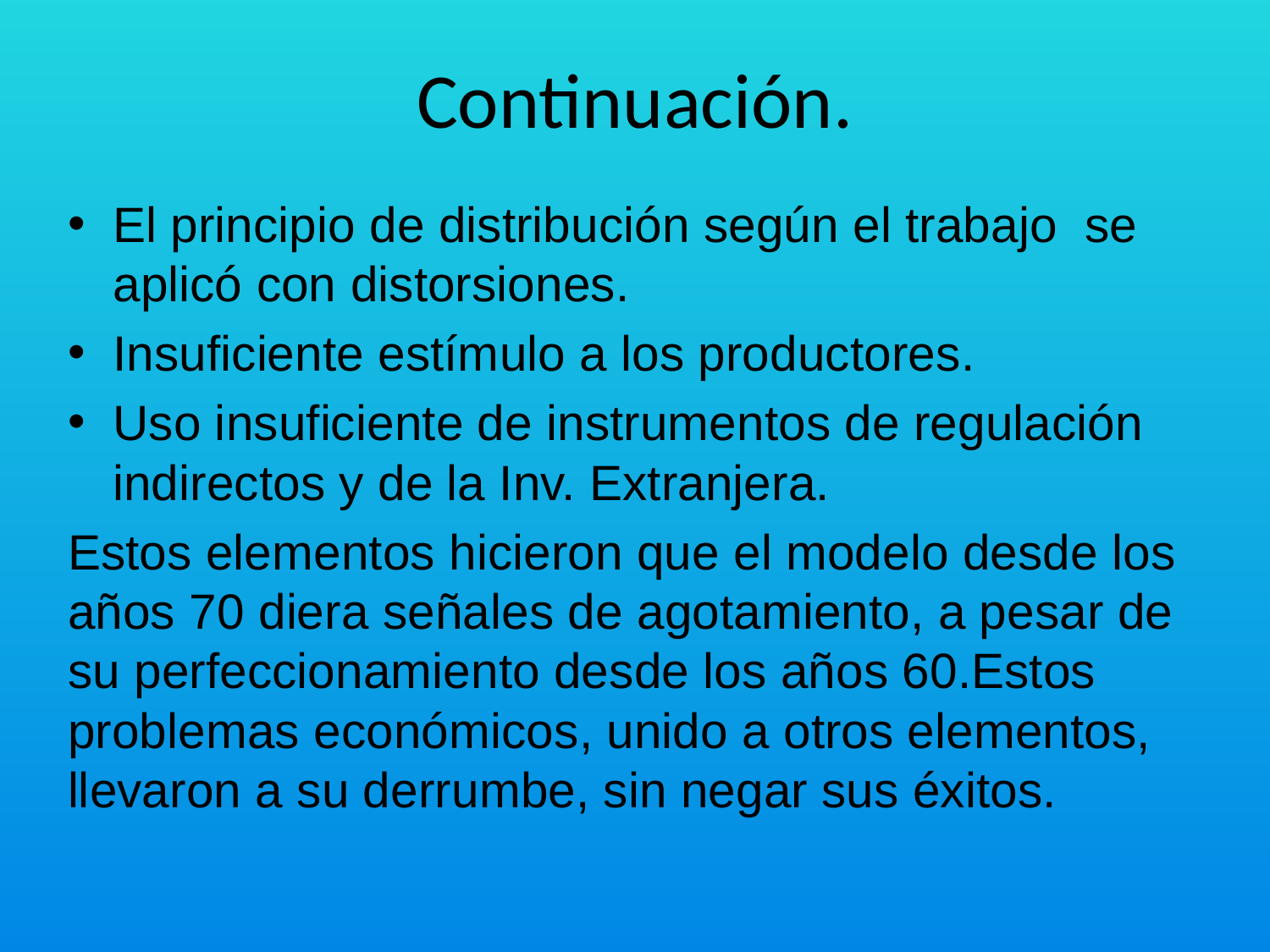

# Continuación.
El principio de distribución según el trabajo  se aplicó con distorsiones.
Insuficiente estímulo a los productores.
Uso insuficiente de instrumentos de regulación indirectos y de la Inv. Extranjera.
Estos elementos hicieron que el modelo desde los años 70 diera señales de agotamiento, a pesar de su perfeccionamiento desde los años 60.Estos problemas económicos, unido a otros elementos, llevaron a su derrumbe, sin negar sus éxitos.